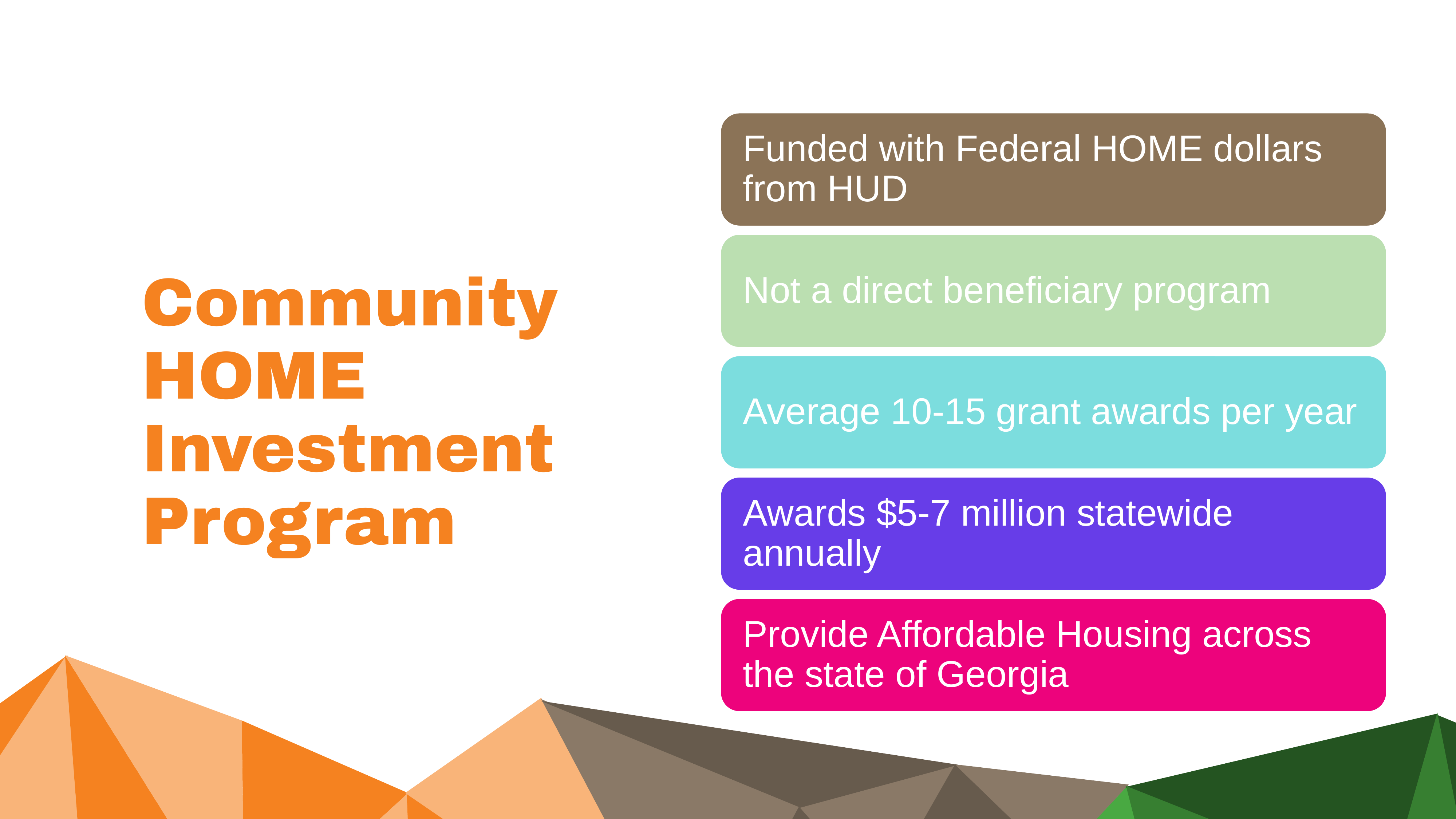

Funded with Federal HOME dollars from HUD
Not a direct beneficiary program
Average 10-15 grant awards per year
Awards $5-7 million statewide annually
Provide Affordable Housing across the state of Georgia
# Community HOME Investment Program